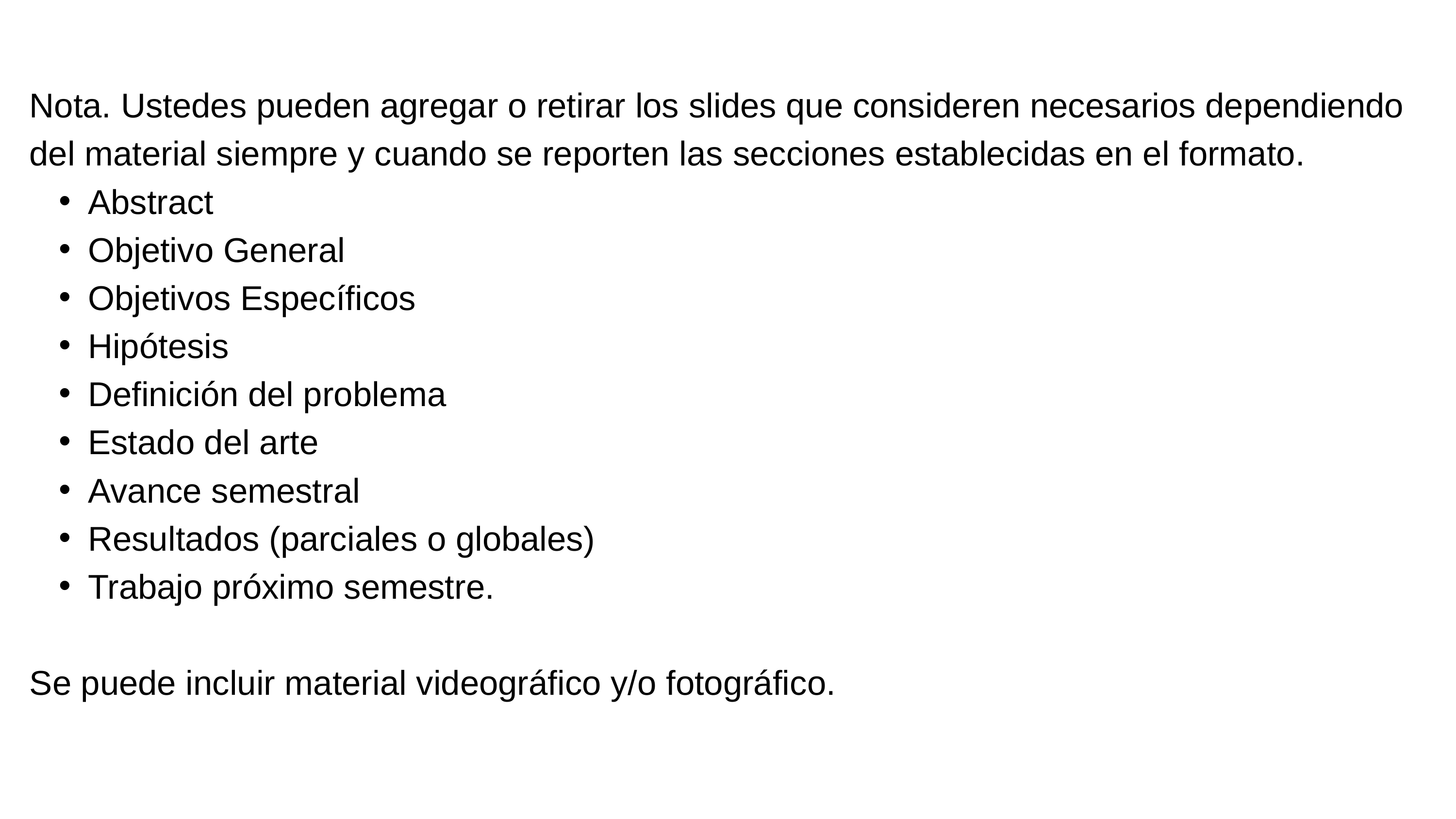

Nota. Ustedes pueden agregar o retirar los slides que consideren necesarios dependiendo del material siempre y cuando se reporten las secciones establecidas en el formato.
Abstract
Objetivo General
Objetivos Específicos
Hipótesis
Definición del problema
Estado del arte
Avance semestral
Resultados (parciales o globales)
Trabajo próximo semestre.

Se puede incluir material videográfico y/o fotográfico.